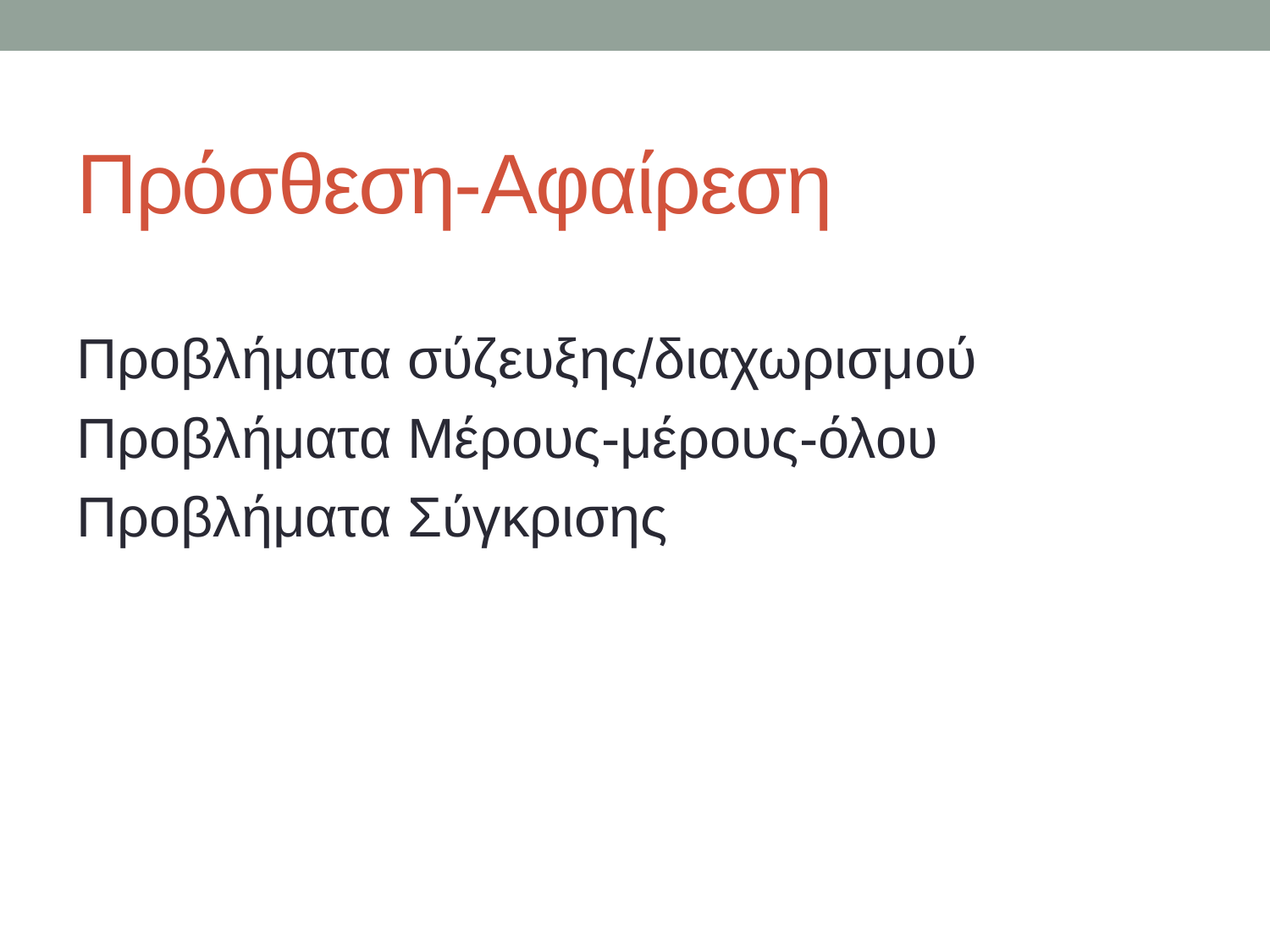

# Πρόσθεση-Αφαίρεση
Προβλήματα σύζευξης/διαχωρισμού
Προβλήματα Μέρους-μέρους-όλου
Προβλήματα Σύγκρισης